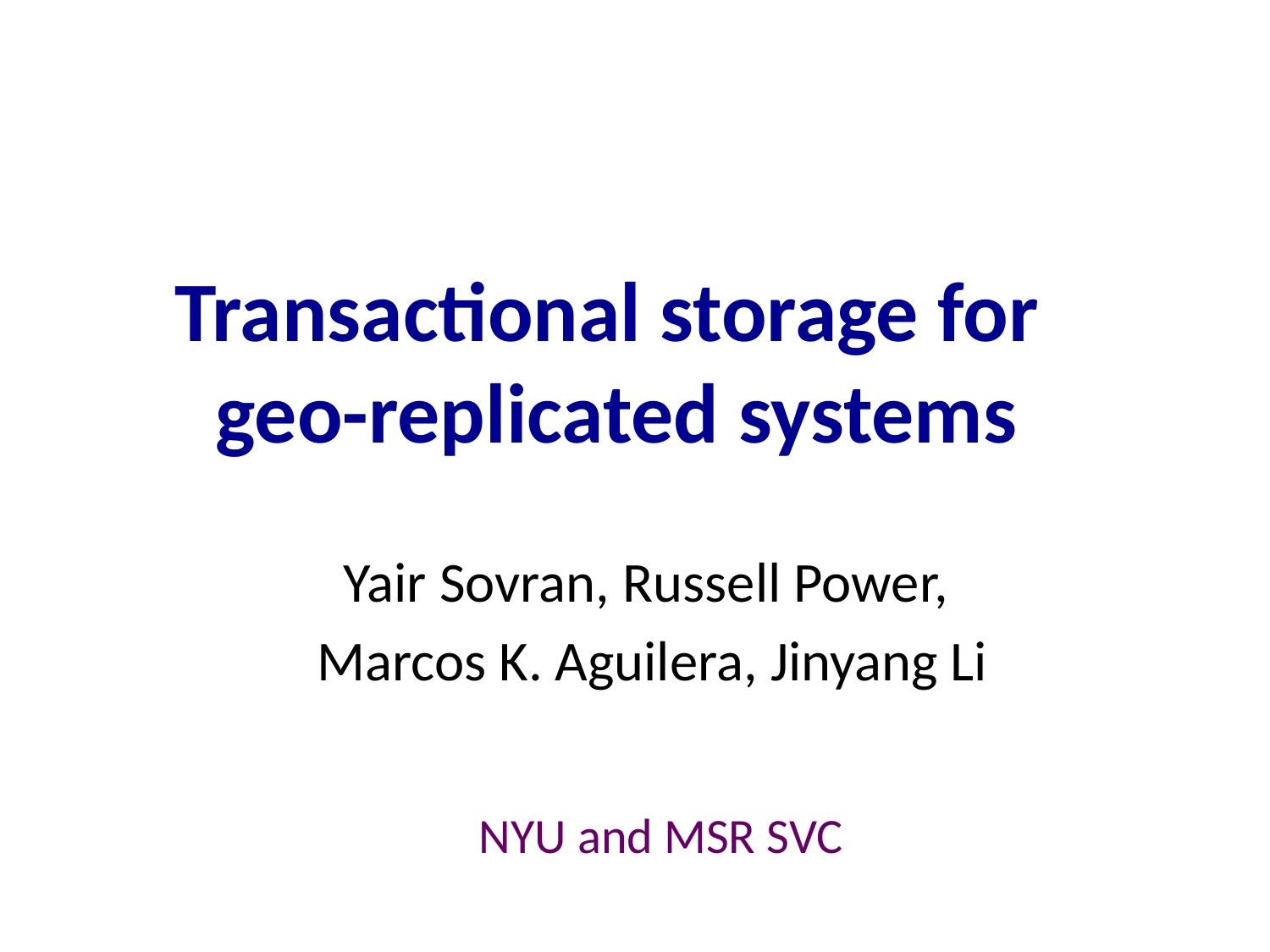

# Transactional storage for geo-replicated systems
Yair Sovran, Russell Power,
Marcos K. Aguilera, Jinyang Li
NYU and MSR SVC